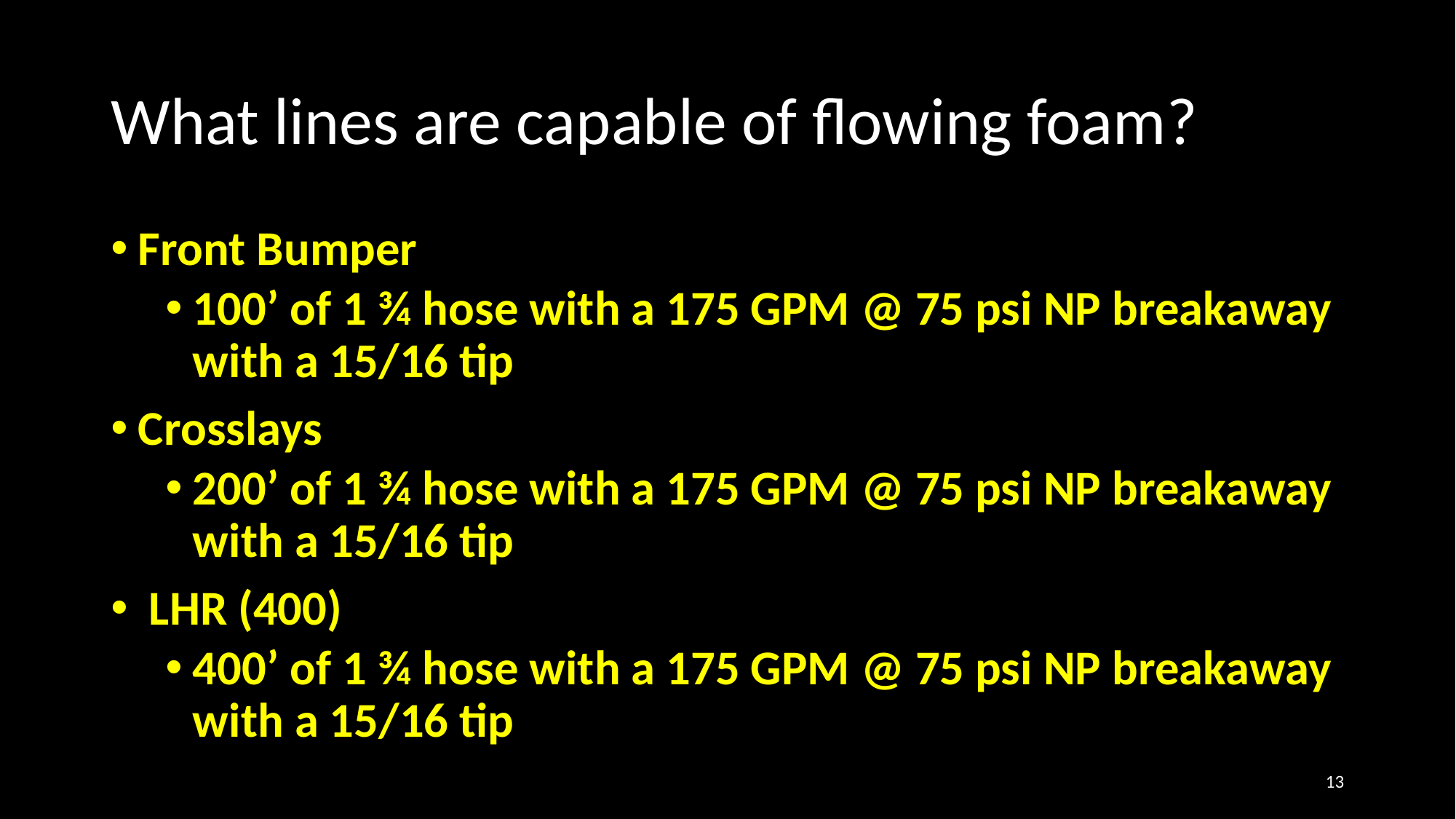

# What lines are capable of flowing foam?
Front Bumper
100’ of 1 ¾ hose with a 175 GPM @ 75 psi NP breakaway with a 15/16 tip
Crosslays
200’ of 1 ¾ hose with a 175 GPM @ 75 psi NP breakaway with a 15/16 tip
 LHR (400)
400’ of 1 ¾ hose with a 175 GPM @ 75 psi NP breakaway with a 15/16 tip
13